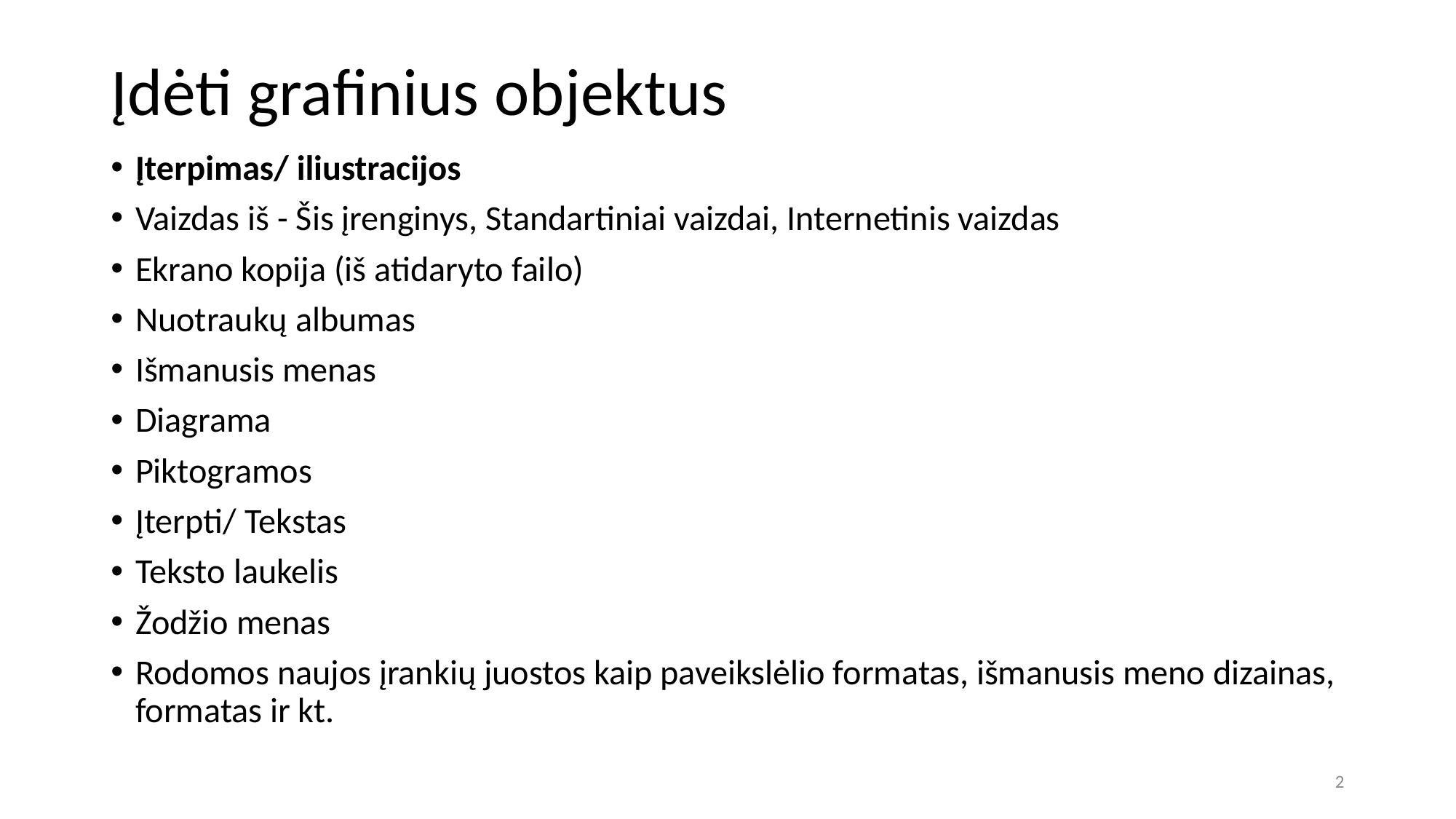

# Įdėti grafinius objektus
Įterpimas/ iliustracijos
Vaizdas iš - Šis įrenginys, Standartiniai vaizdai, Internetinis vaizdas
Ekrano kopija (iš atidaryto failo)
Nuotraukų albumas
Išmanusis menas
Diagrama
Piktogramos
Įterpti/ Tekstas
Teksto laukelis
Žodžio menas
Rodomos naujos įrankių juostos kaip paveikslėlio formatas, išmanusis meno dizainas, formatas ir kt.

2